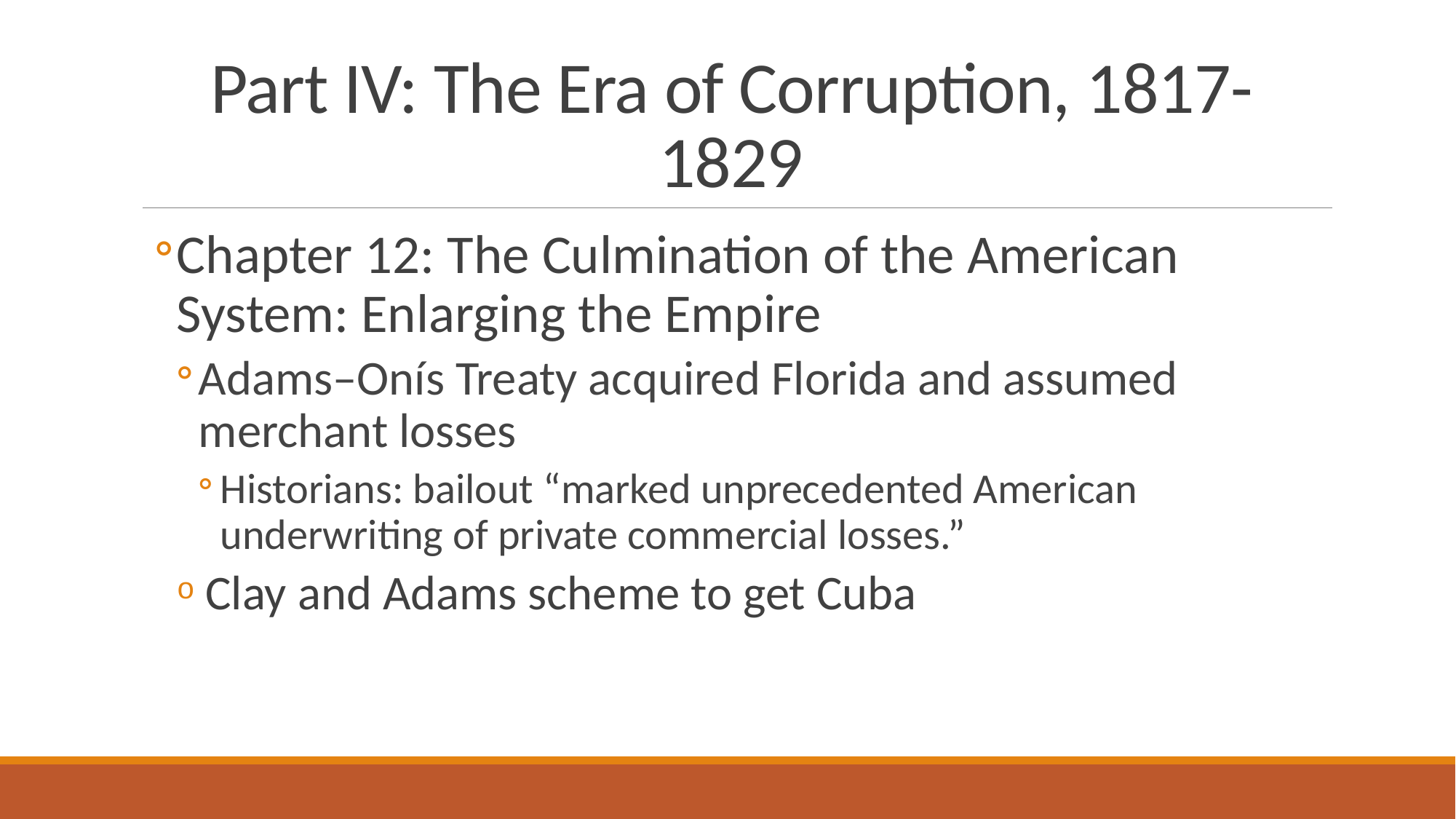

# Part IV: The Era of Corruption, 1817-1829
Chapter 12: The Culmination of the American System: Enlarging the Empire
Adams–Onís Treaty acquired Florida and assumed merchant losses
Historians: bailout “marked unprecedented American underwriting of private commercial losses.”
 Clay and Adams scheme to get Cuba